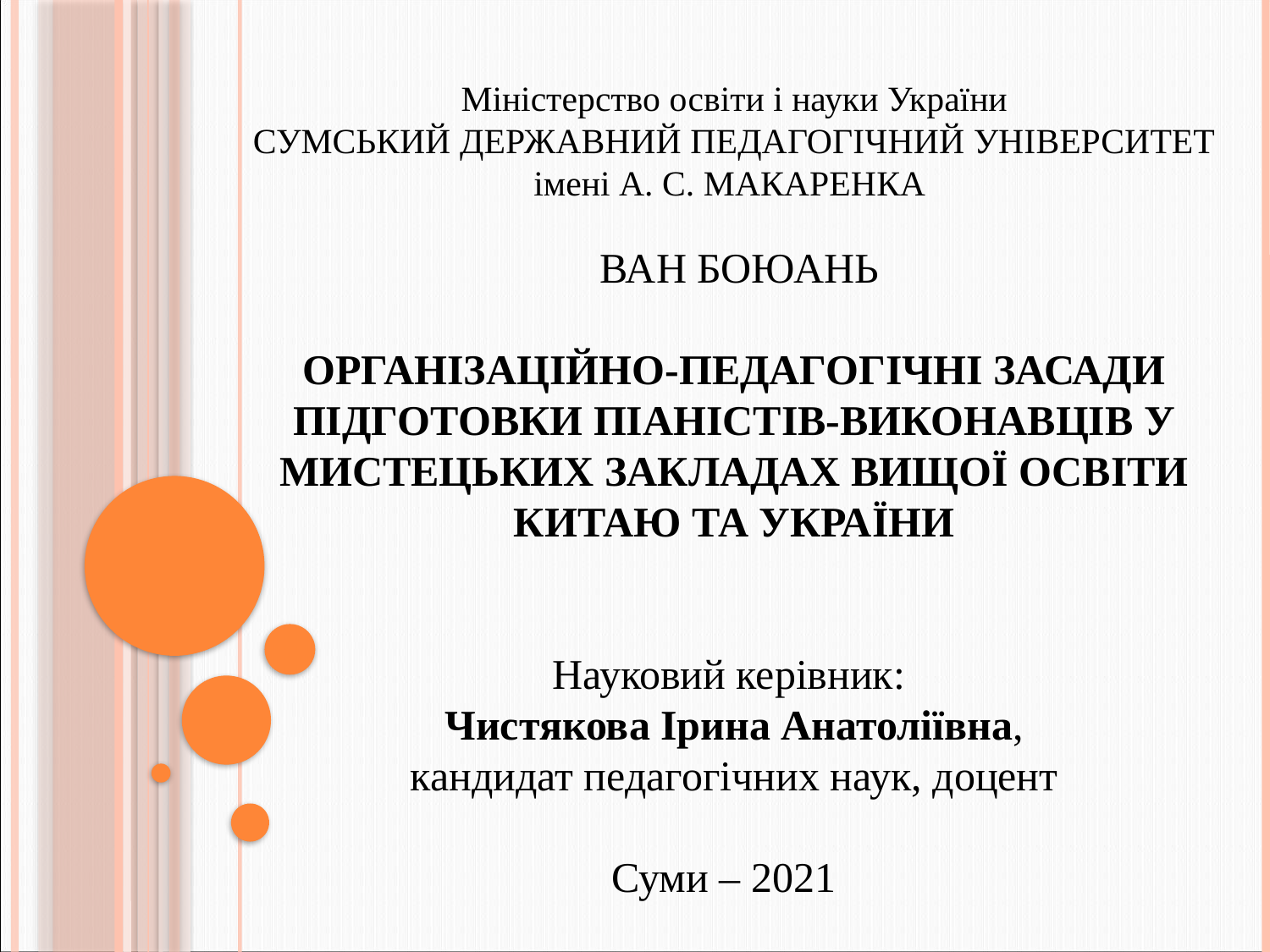

Міністерство освіти і науки України
СУМСЬКИЙ ДЕРЖАВНИЙ ПЕДАГОГІЧНИЙ УНІВЕРСИТЕТ
імені А. С. МАКАРЕНКА 
 ВАН БОЮАНЬ
ОРГАНІЗАЦІЙНО-ПЕДАГОГІЧНІ ЗАСАДИ ПІДГОТОВКИ ПІАНІСТІВ-ВИКОНАВЦІВ У МИСТЕЦЬКИХ ЗАКЛАДАХ ВИЩОЇ ОСВІТИ КИТАЮ ТА УКРАЇНИ

Науковий керівник:
Чистякова Ірина Анатоліївна,
кандидат педагогічних наук, доцент
Суми – 2021